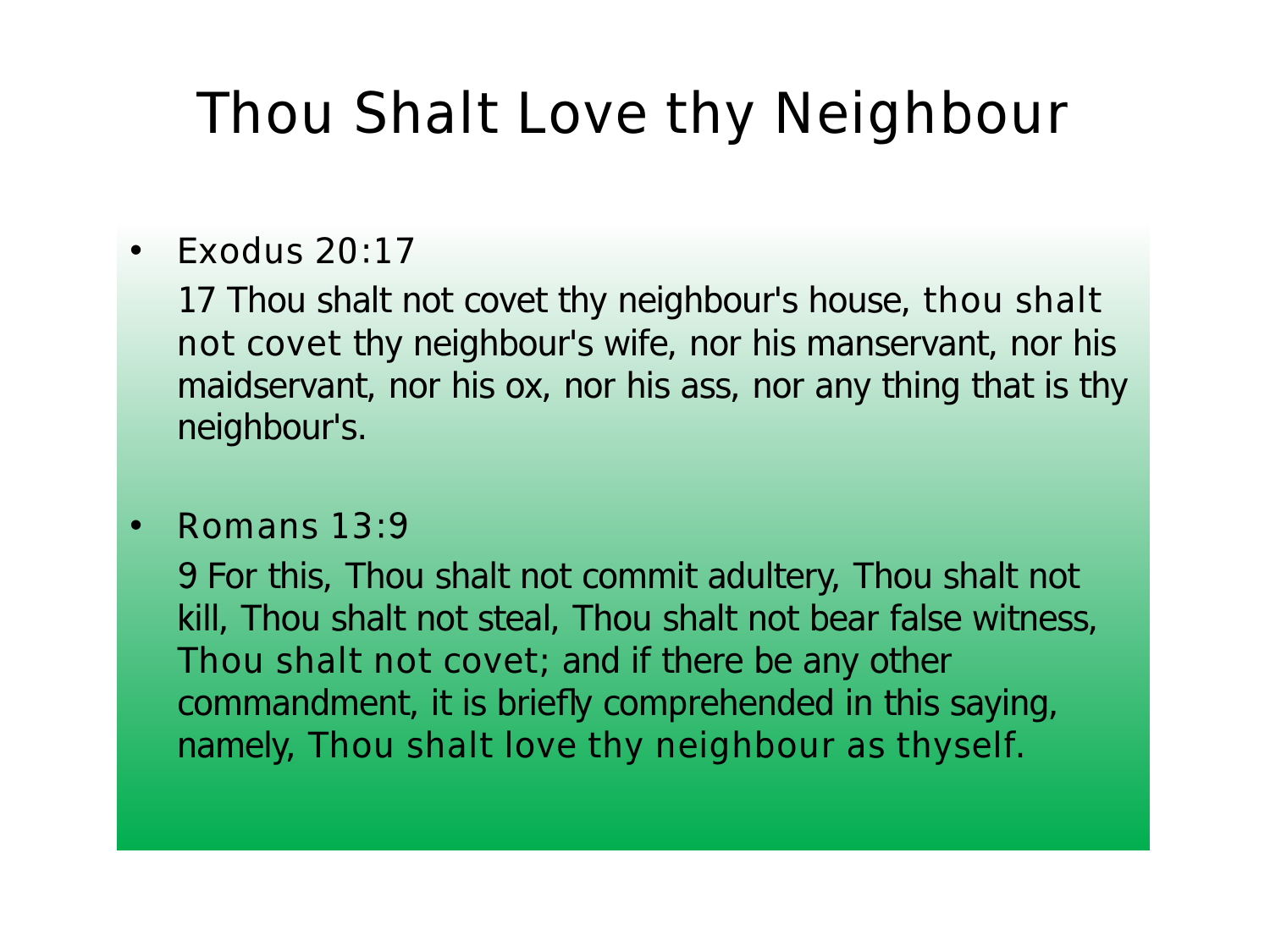

# Thou Shalt Love thy Neighbour
Exodus 20:17
	17 Thou shalt not covet thy neighbour's house, thou shalt not covet thy neighbour's wife, nor his manservant, nor his maidservant, nor his ox, nor his ass, nor any thing that is thy neighbour's.

Romans 13:9
 	9 For this, Thou shalt not commit adultery, Thou shalt not kill, Thou shalt not steal, Thou shalt not bear false witness, Thou shalt not covet; and if there be any other commandment, it is briefly comprehended in this saying, namely, Thou shalt love thy neighbour as thyself.

6